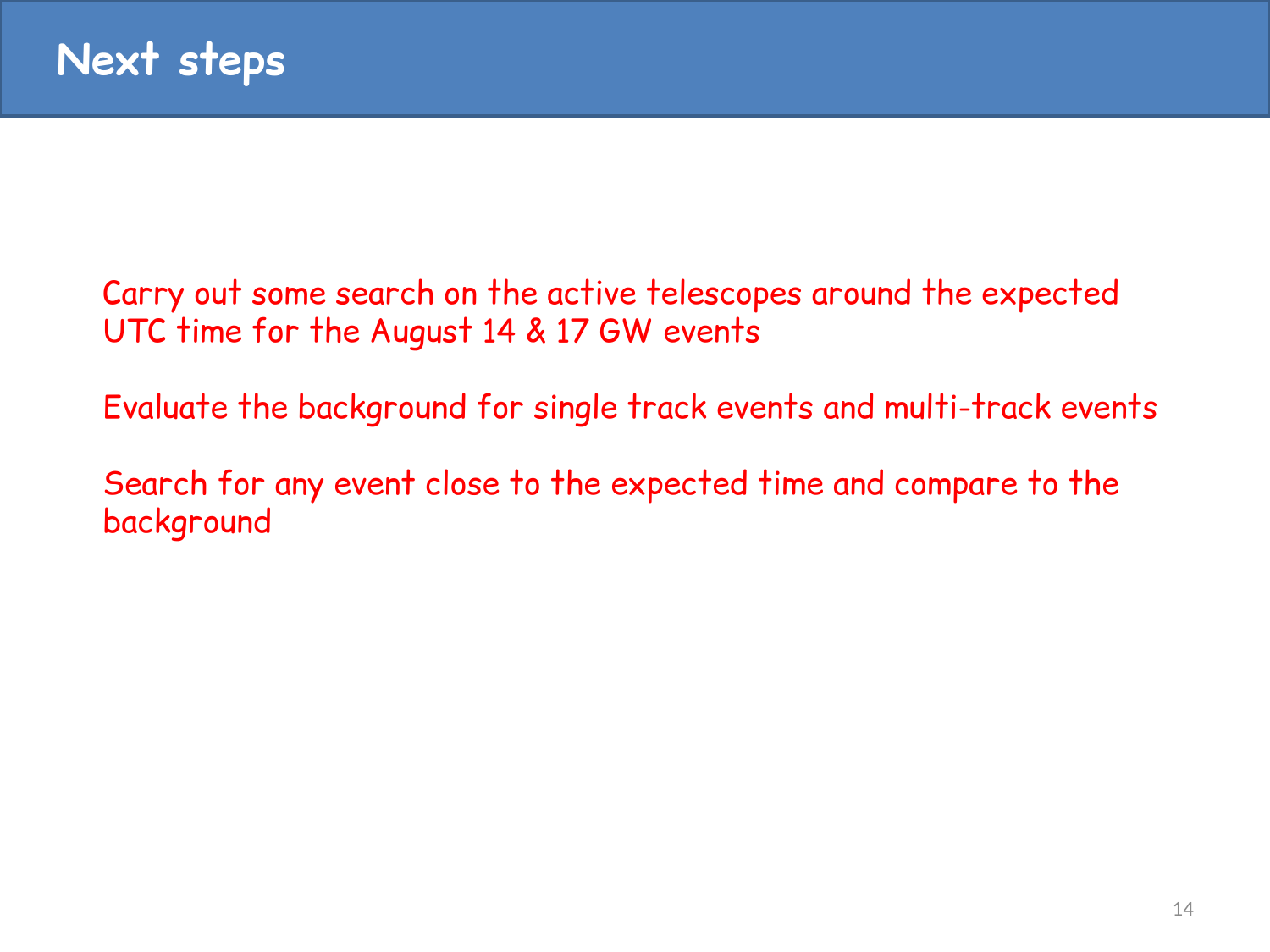

Next steps
Carry out some search on the active telescopes around the expected UTC time for the August 14 & 17 GW events

Evaluate the background for single track events and multi-track events

Search for any event close to the expected time and compare to the background

14